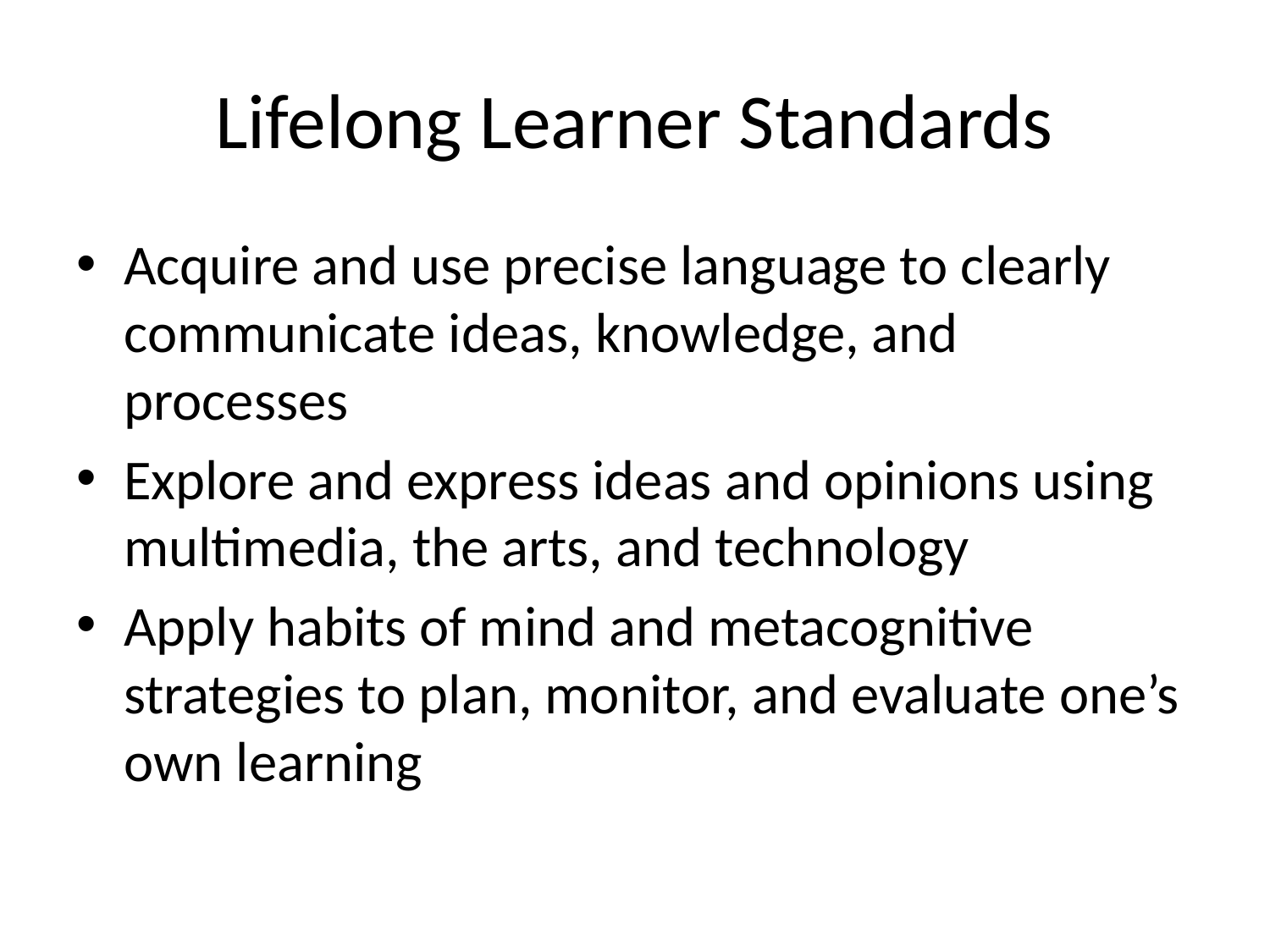

# Lifelong Learner Standards
Acquire and use precise language to clearly communicate ideas, knowledge, and processes
Explore and express ideas and opinions using multimedia, the arts, and technology
Apply habits of mind and metacognitive strategies to plan, monitor, and evaluate one’s own learning